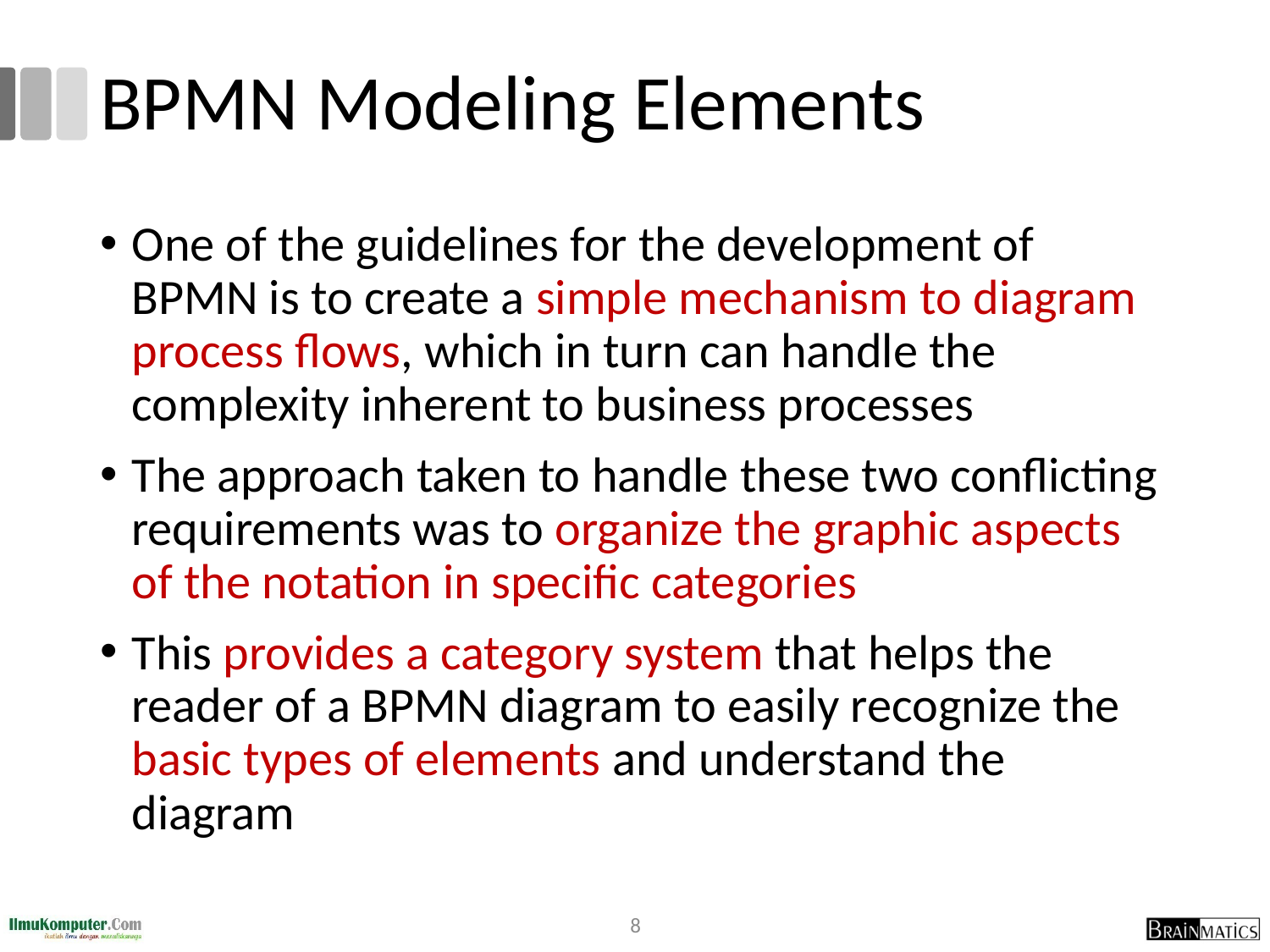

# BPMN Modeling Elements
One of the guidelines for the development of BPMN is to create a simple mechanism to diagram process flows, which in turn can handle the complexity inherent to business processes
The approach taken to handle these two conflicting requirements was to organize the graphic aspects of the notation in specific categories
This provides a category system that helps the reader of a BPMN diagram to easily recognize the basic types of elements and understand the diagram
8